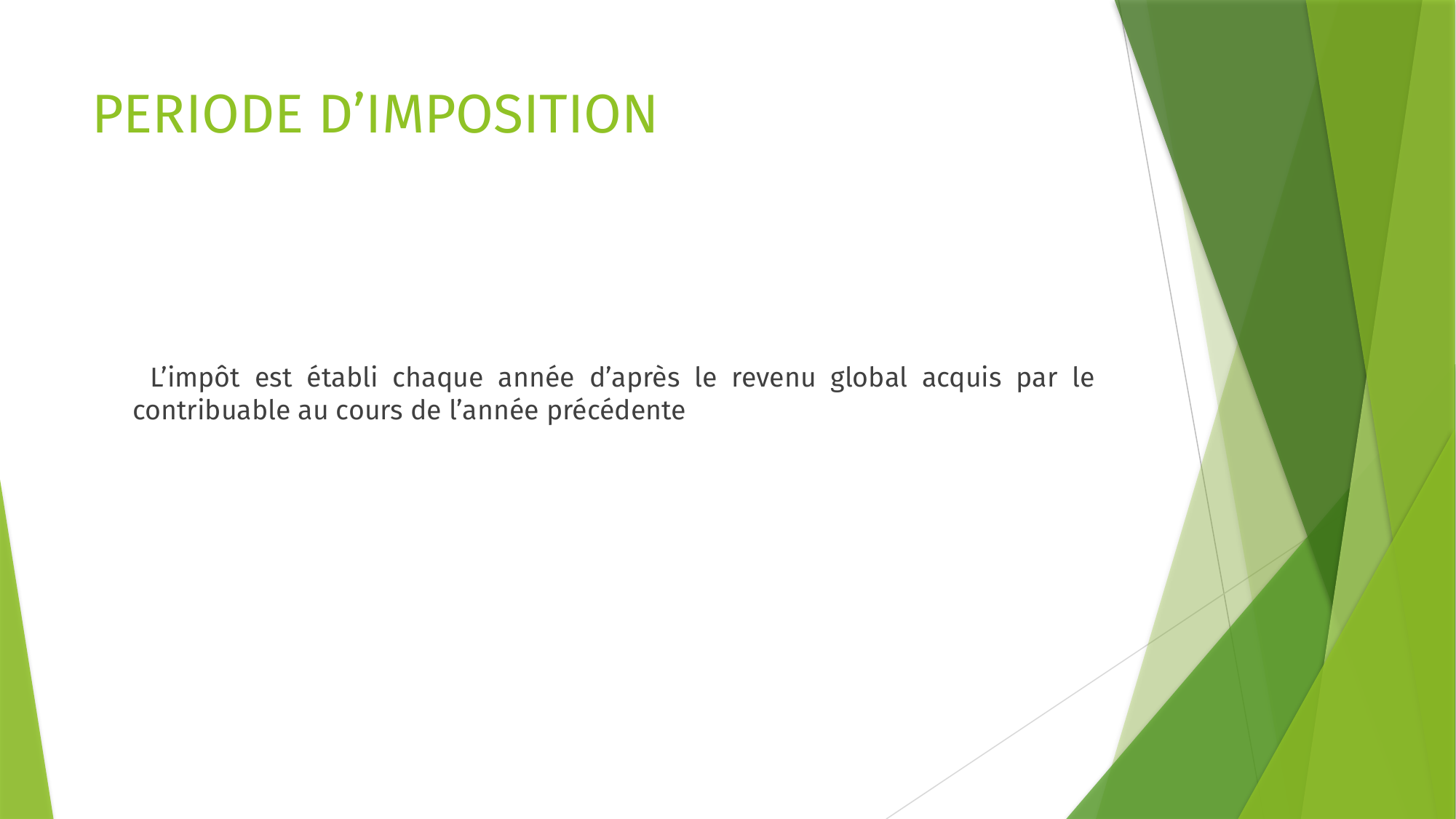

# PERIODE D’IMPOSITION

    L’impôt est établi chaque année d’après le revenu global acquis par le contribuable au cours de l’année précédente